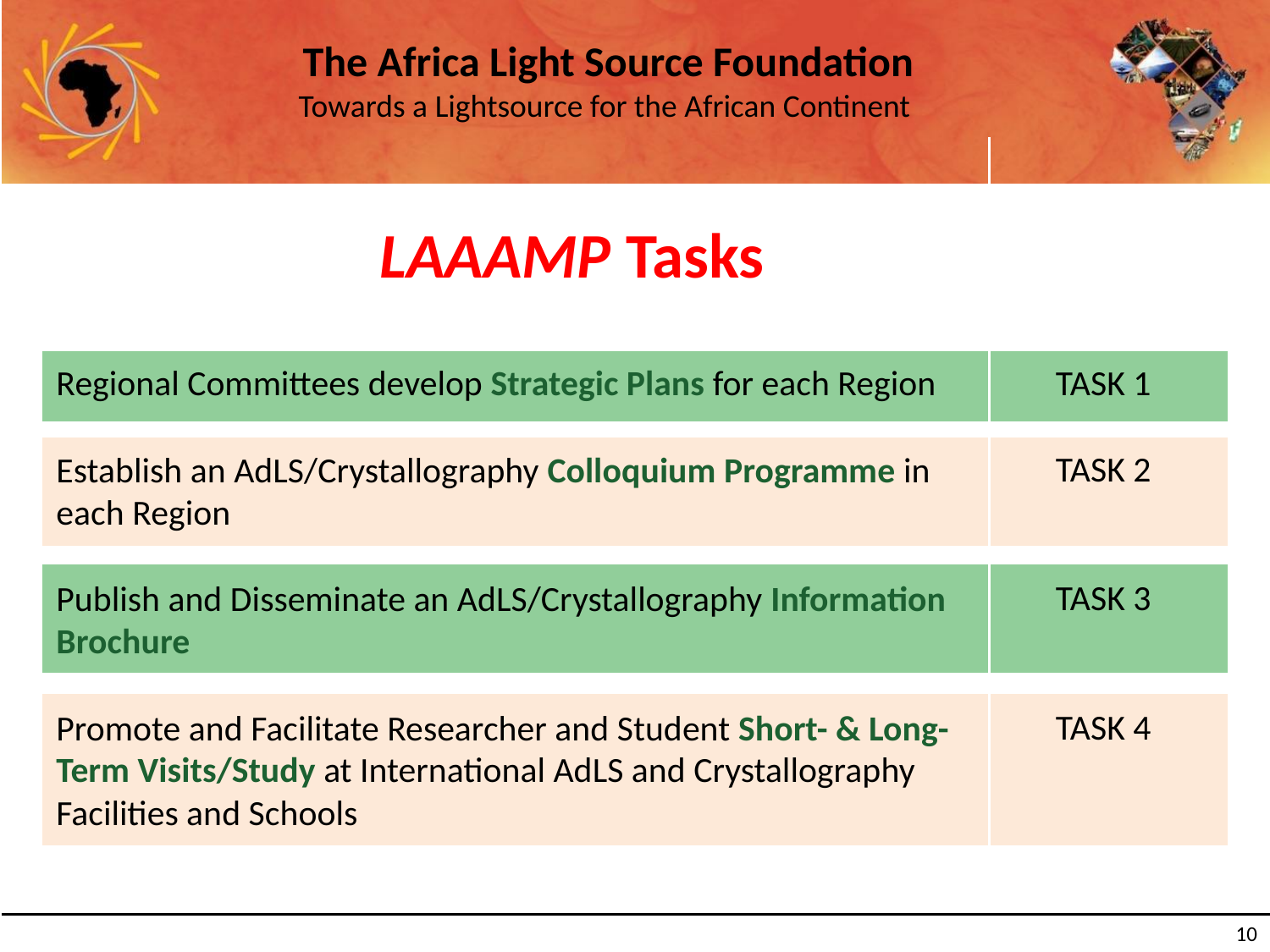

LAAAMP Tasks

Regional Committees develop Strategic Plans for each Region
TASK 1

TASK 2
Establish an AdLS/Crystallography Colloquium Programme in each Region

TASK 3
Publish and Disseminate an AdLS/Crystallography Information Brochure

TASK 4
Promote and Facilitate Researcher and Student Short- & Long-Term Visits/Study at International AdLS and Crystallography Facilities and Schools
10